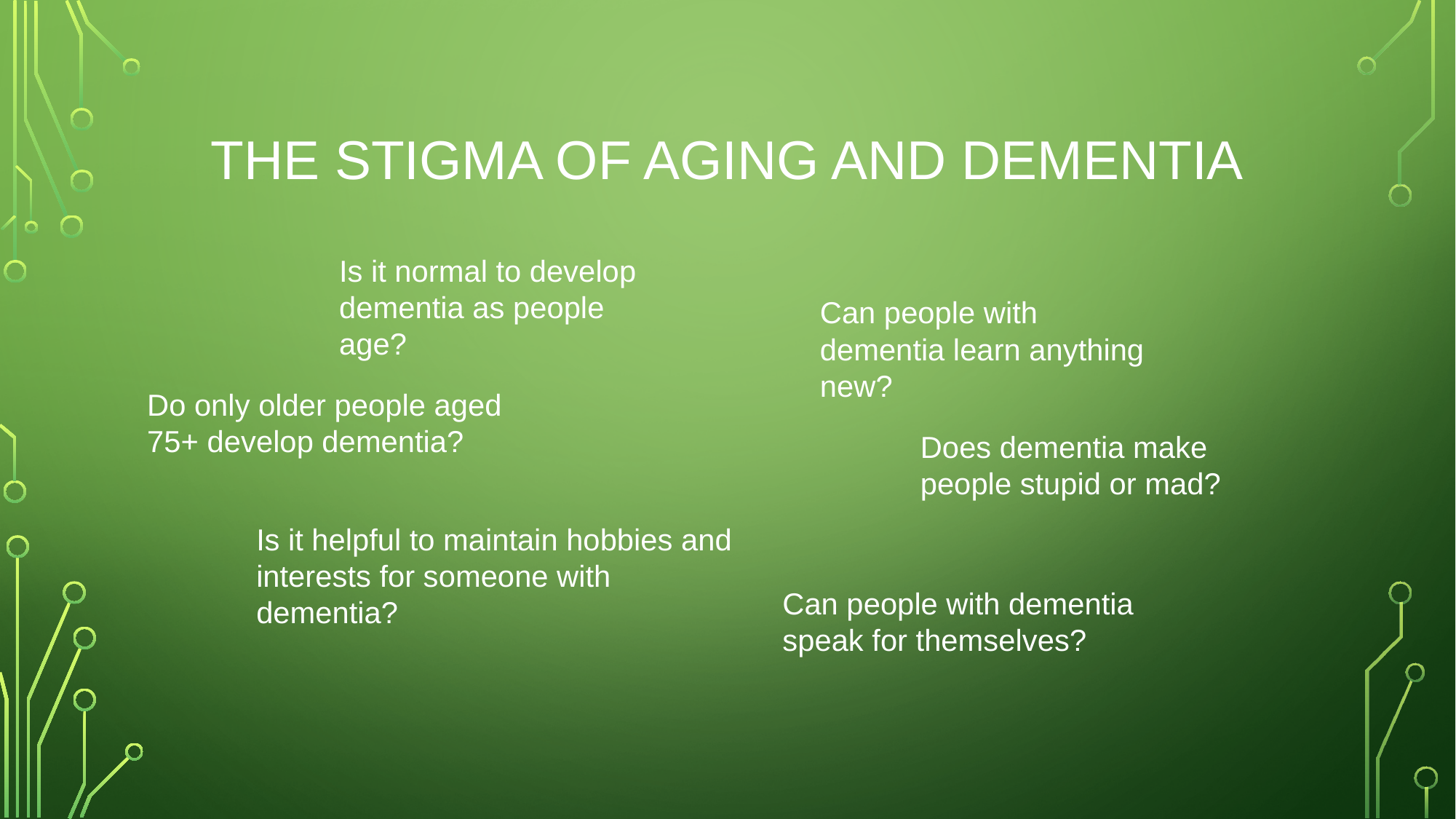

# The stigma of AGING AND dementia
Is it normal to develop dementia as people age?
Can people with dementia learn anything new?
Do only older people aged 75+ develop dementia?
Does dementia make people stupid or mad?
Is it helpful to maintain hobbies and interests for someone with dementia?
Can people with dementia speak for themselves?